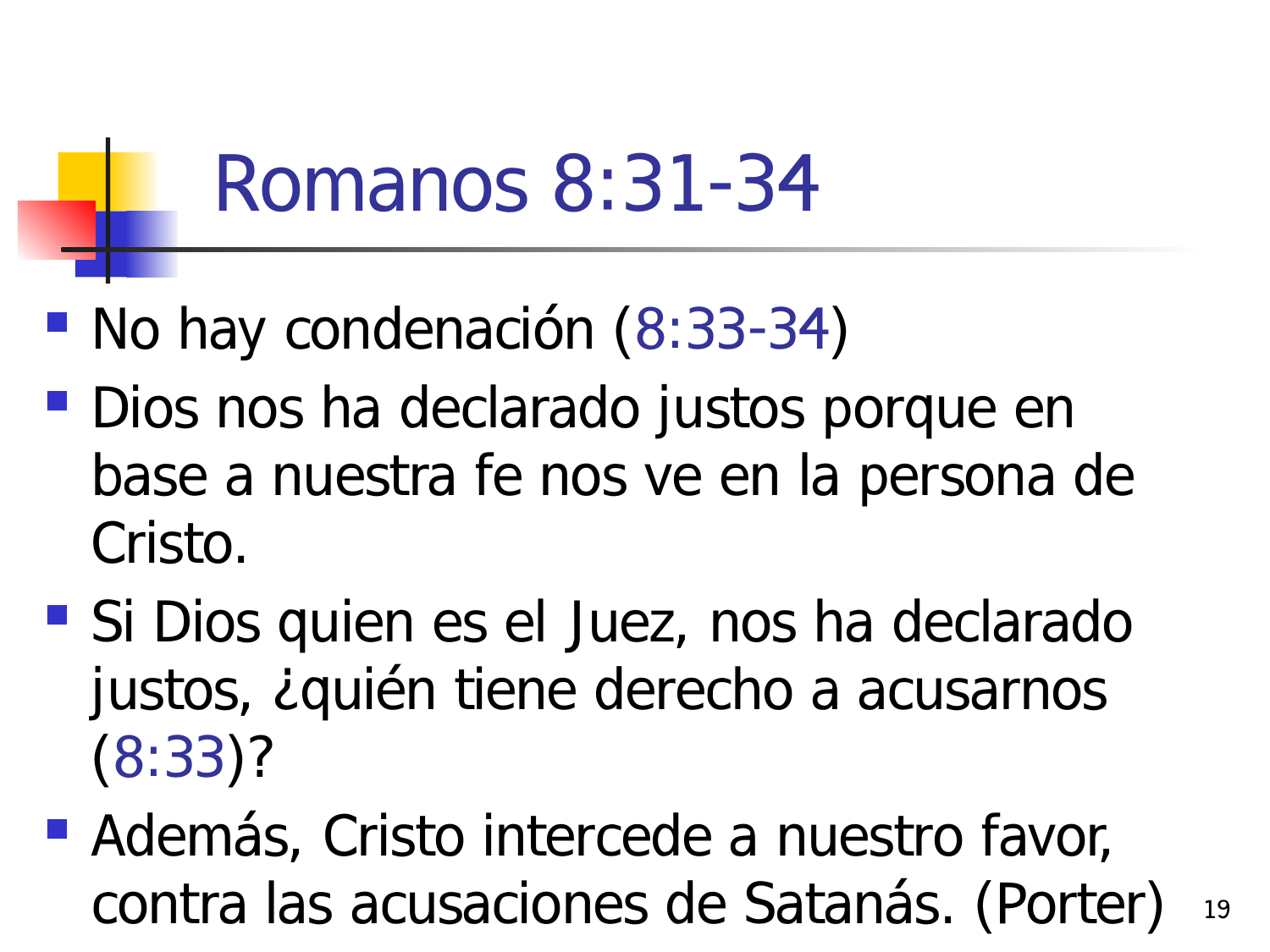

# Romanos 8:31-34
No hay condenación (8:33-34)
Dios nos ha declarado justos porque en base a nuestra fe nos ve en la persona de Cristo.
Si Dios quien es el Juez, nos ha declarado justos, ¿quién tiene derecho a acusarnos (8:33)?
Además, Cristo intercede a nuestro favor, contra las acusaciones de Satanás. (Porter)
19